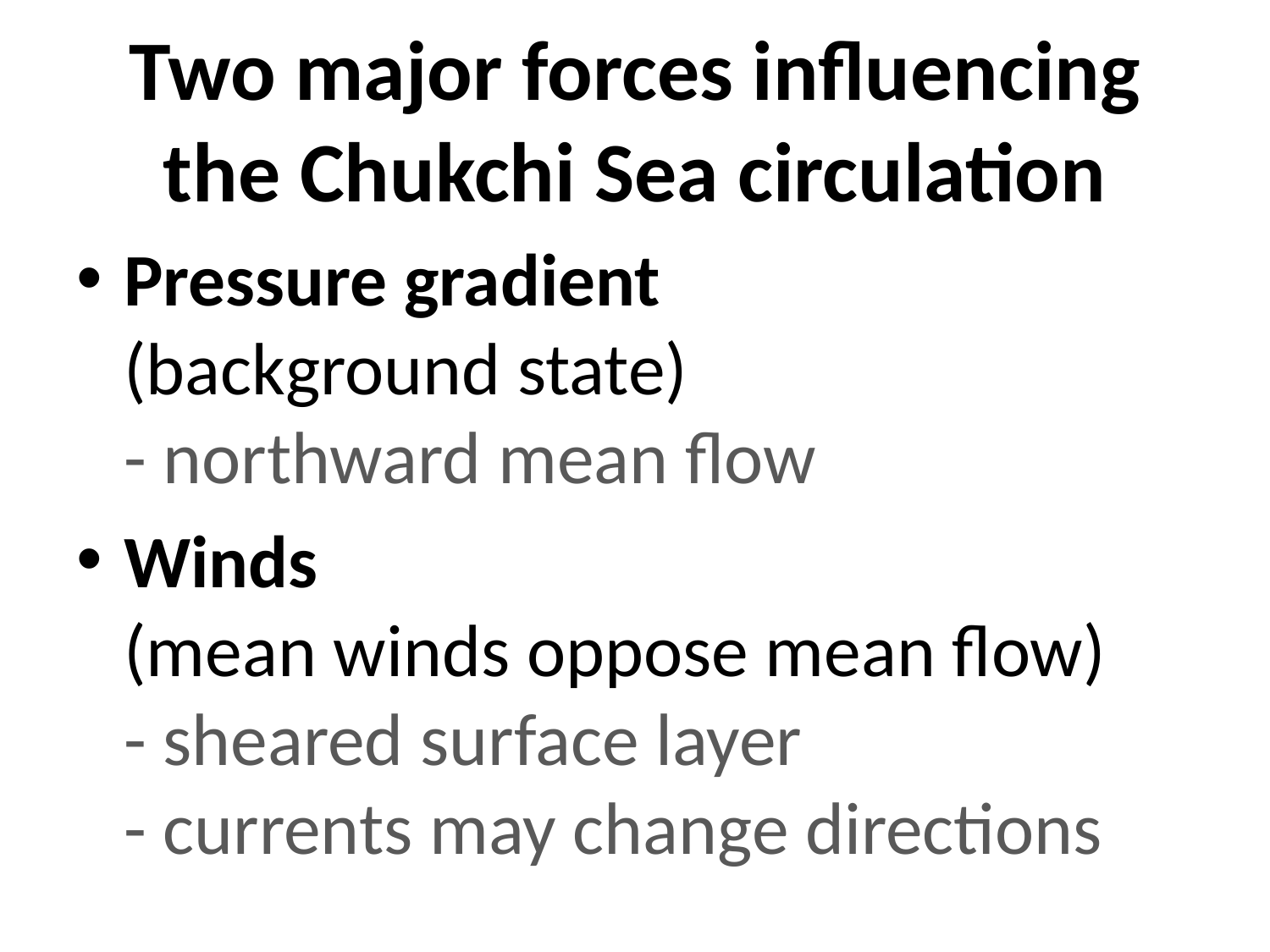

# Two major forces influencing the Chukchi Sea circulation
Pressure gradient
(background state)
- northward mean flow
Winds
(mean winds oppose mean flow)
- sheared surface layer
- currents may change directions